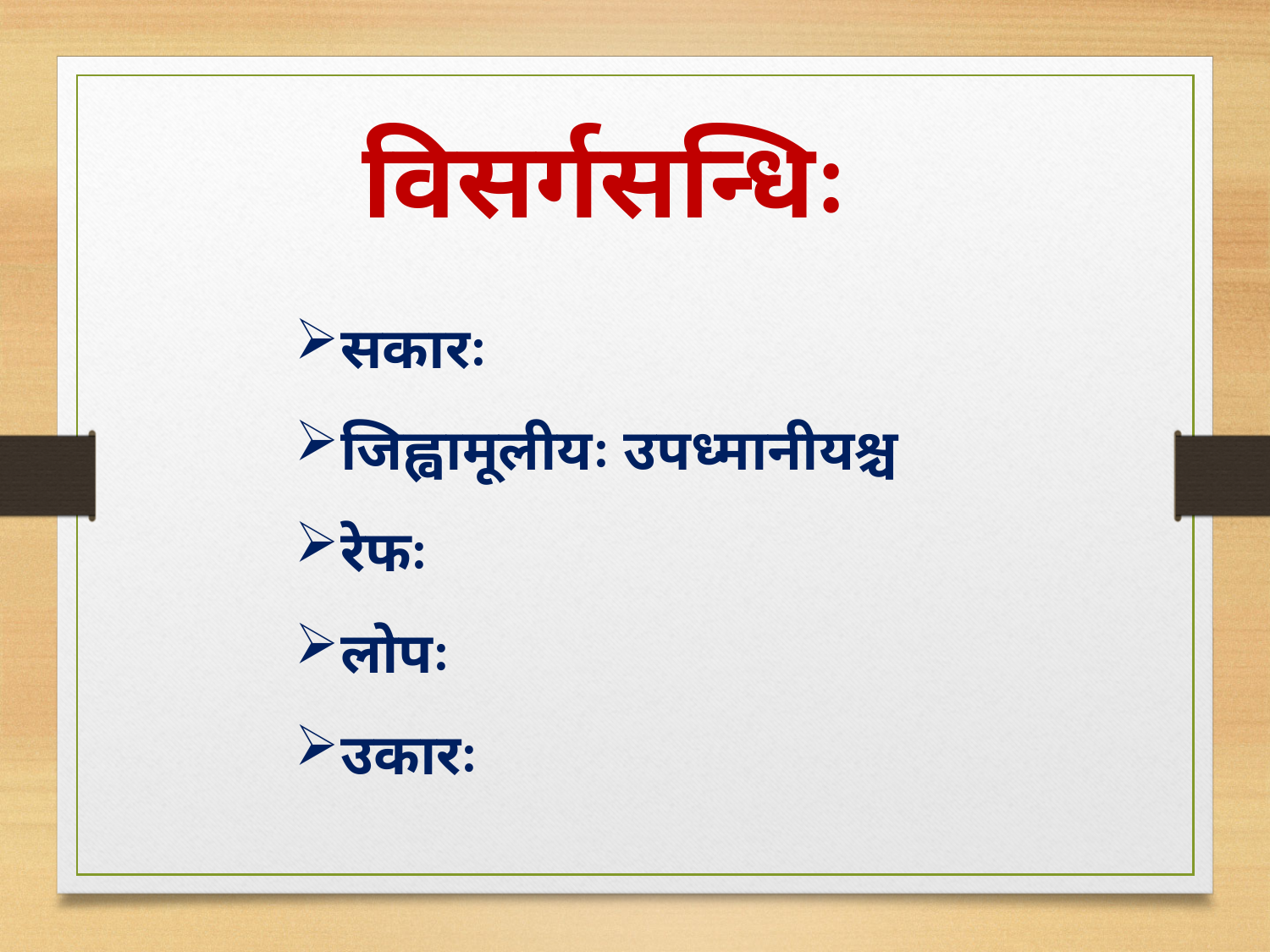

विसर्गसन्धिः
सकारः
जिह्वामूलीयः उपध्मानीयश्च
रेफः
लोपः
उकारः